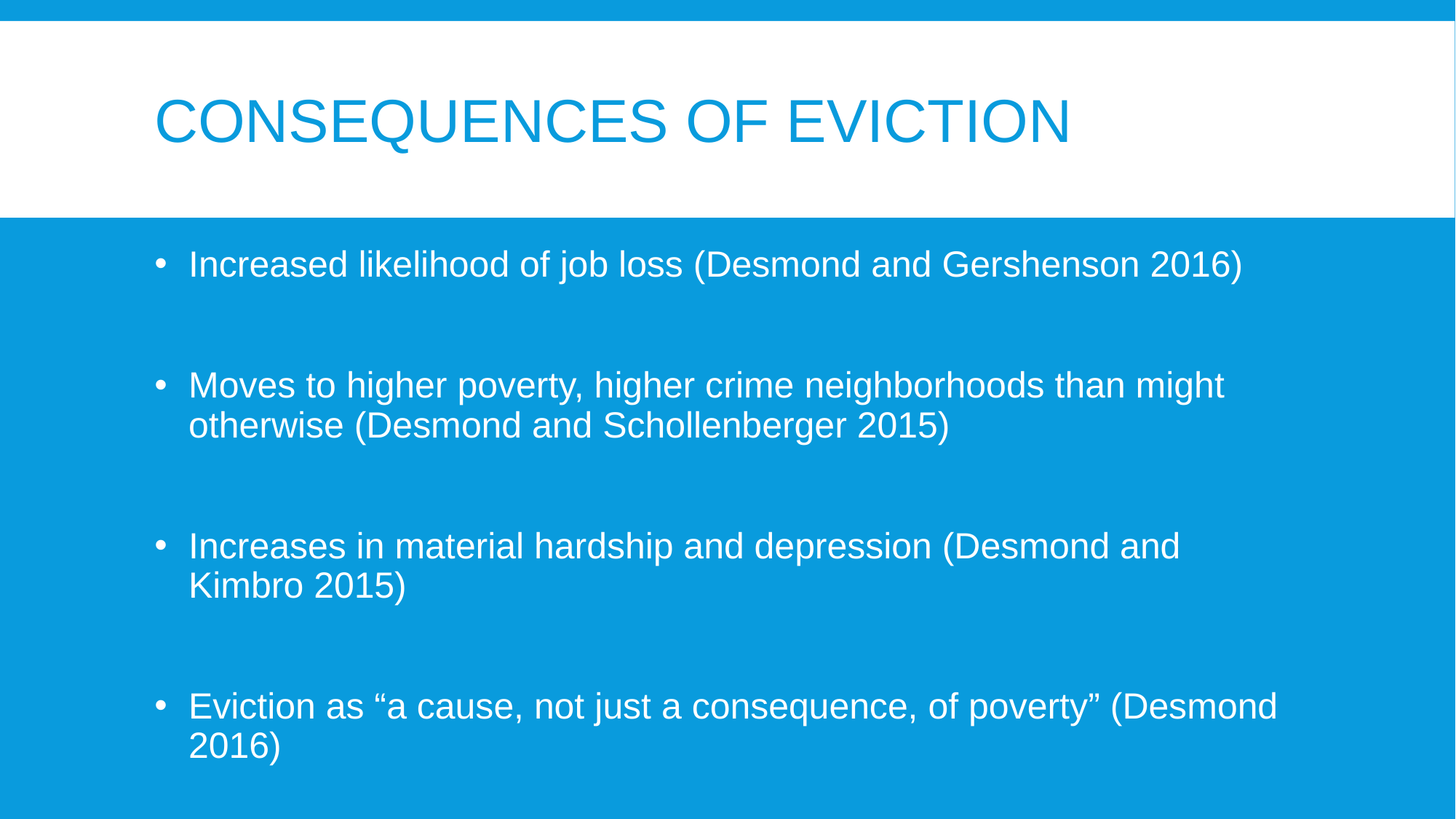

# Consequences of Eviction
Increased likelihood of job loss (Desmond and Gershenson 2016)

Moves to higher poverty, higher crime neighborhoods than might otherwise (Desmond and Schollenberger 2015)

Increases in material hardship and depression (Desmond and Kimbro 2015)

Eviction as “a cause, not just a consequence, of poverty” (Desmond 2016)